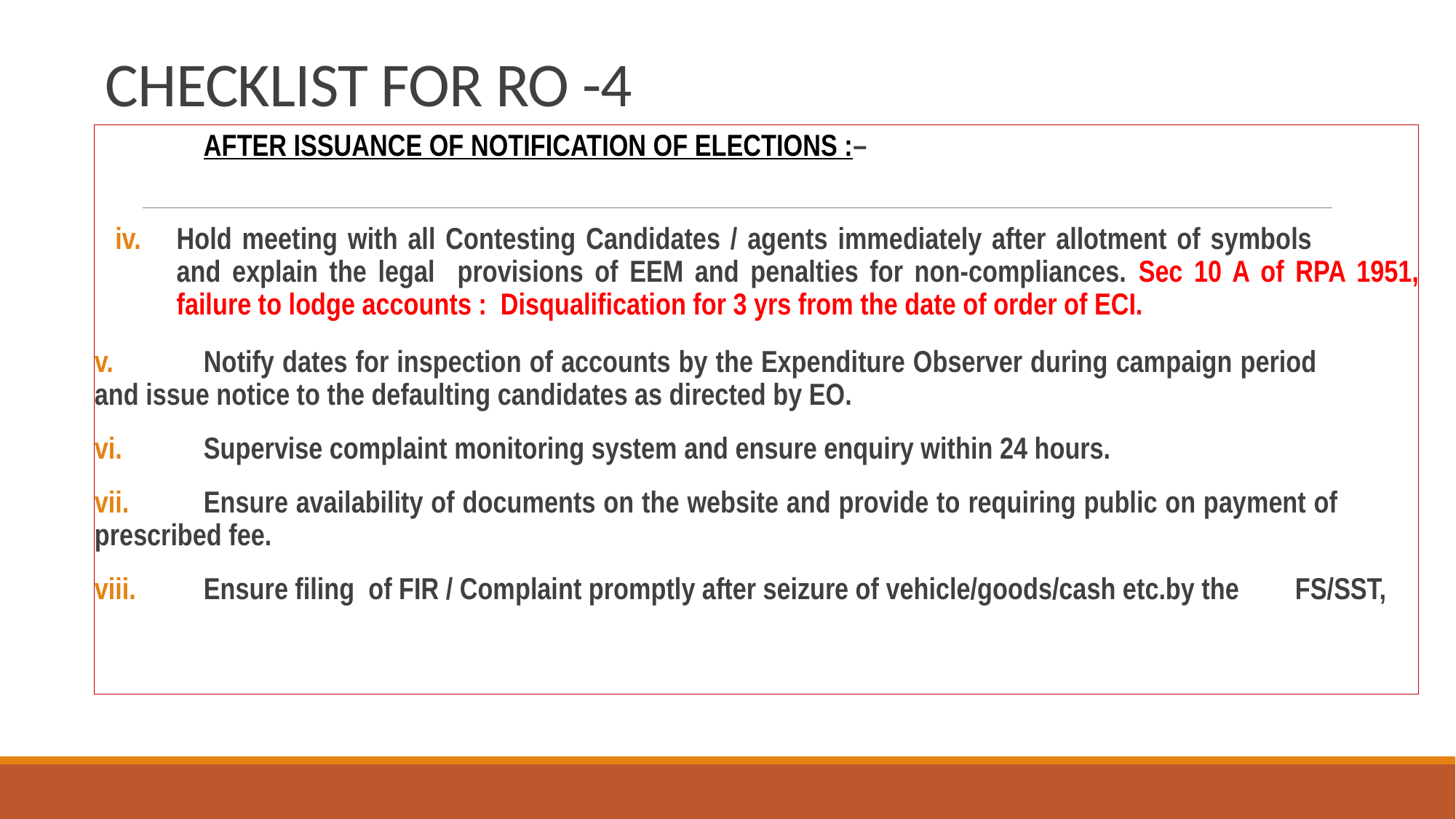

# CHECKLIST FOR RO -4
	AFTER ISSUANCE OF NOTIFICATION OF ELECTIONS :–

Hold meeting with all Contesting Candidates / agents immediately after allotment of symbols 	and explain the legal  provisions of EEM and penalties for non-compliances. Sec 10 A of RPA 1951, failure to lodge accounts :  Disqualification for 3 yrs from the date of order of ECI.
v.	Notify dates for inspection of accounts by the Expenditure Observer during campaign period 	and issue notice to the defaulting candidates as directed by EO.
vi.	Supervise complaint monitoring system and ensure enquiry within 24 hours.
vii.	Ensure availability of documents on the website and provide to requiring public on payment of 	prescribed fee.
viii.	Ensure filing  of FIR / Complaint promptly after seizure of vehicle/goods/cash etc.by the 	FS/SST,